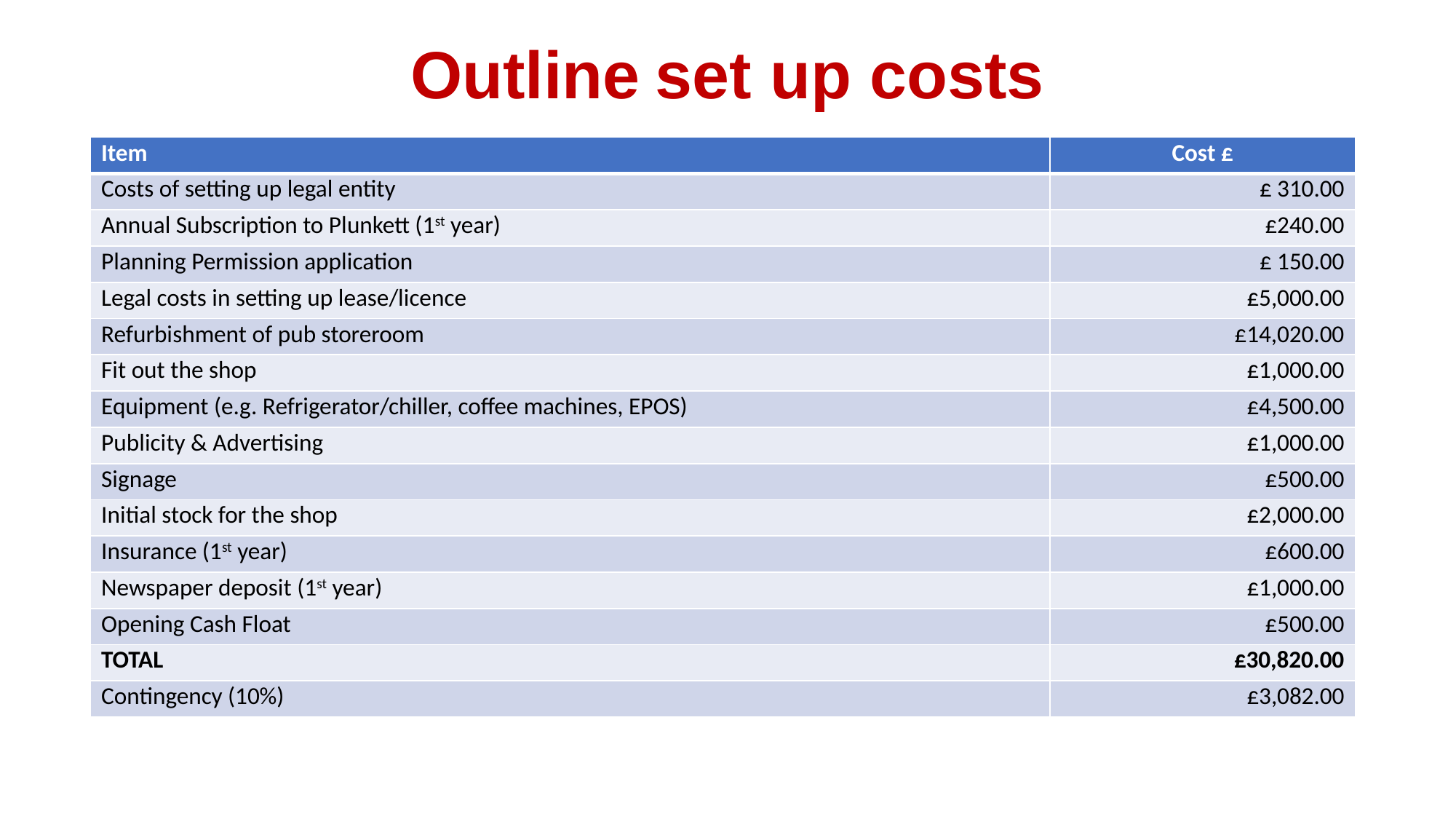

# Outline set up costs
| Item | Cost £ |
| --- | --- |
| Costs of setting up legal entity | £ 310.00 |
| Annual Subscription to Plunkett (1st year) | £240.00 |
| Planning Permission application | £ 150.00 |
| Legal costs in setting up lease/licence | £5,000.00 |
| Refurbishment of pub storeroom | £14,020.00 |
| Fit out the shop | £1,000.00 |
| Equipment (e.g. Refrigerator/chiller, coffee machines, EPOS) | £4,500.00 |
| Publicity & Advertising | £1,000.00 |
| Signage | £500.00 |
| Initial stock for the shop | £2,000.00 |
| Insurance (1st year) | £600.00 |
| Newspaper deposit (1st year) | £1,000.00 |
| Opening Cash Float | £500.00 |
| TOTAL | £30,820.00 |
| Contingency (10%) | £3,082.00 |